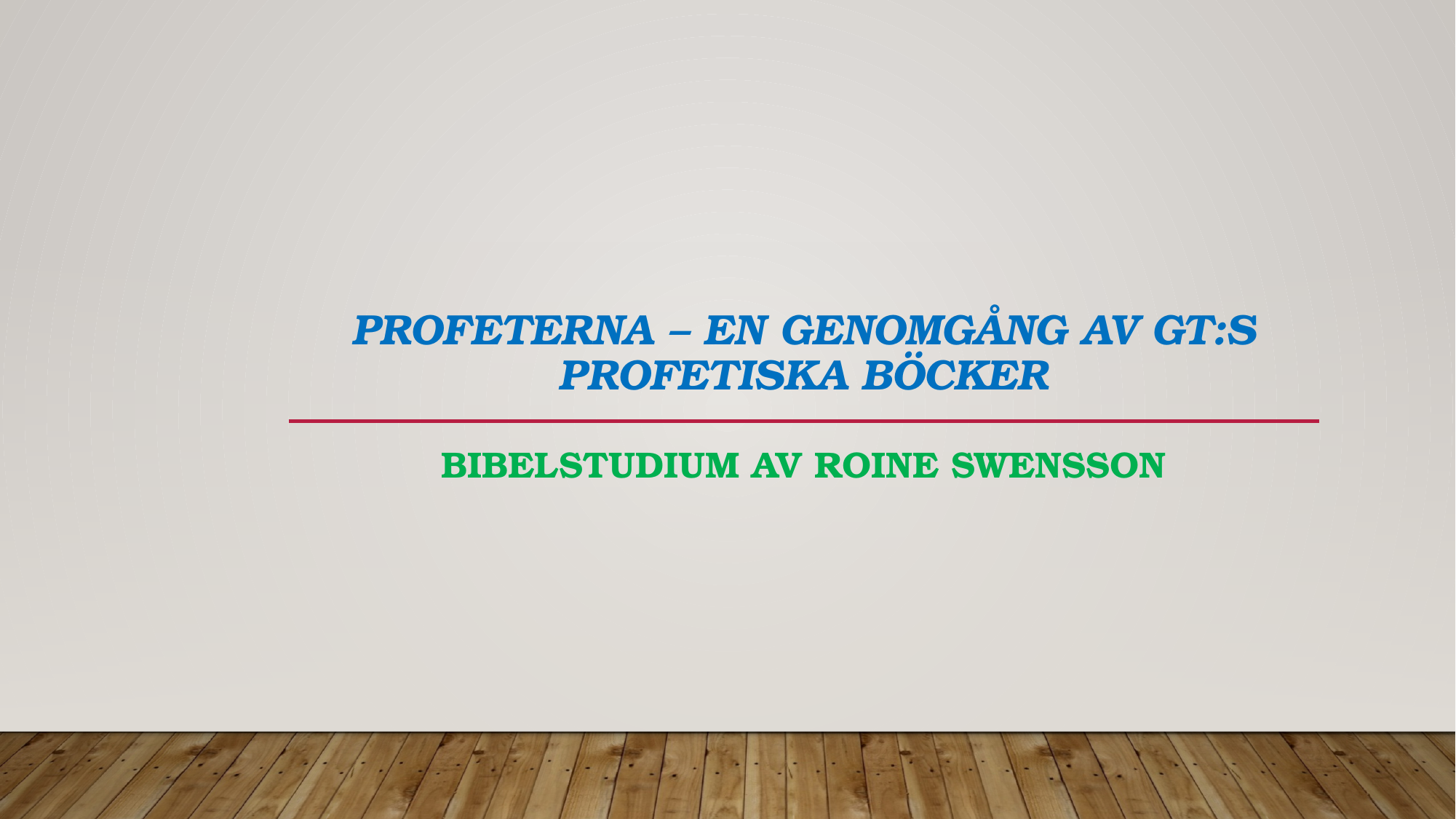

# PROFETERNA – EN GENOMGÅNG AV GT:S PROFETISKA BÖCKER
BIBELSTUDIUM AV ROINE SWENSSON